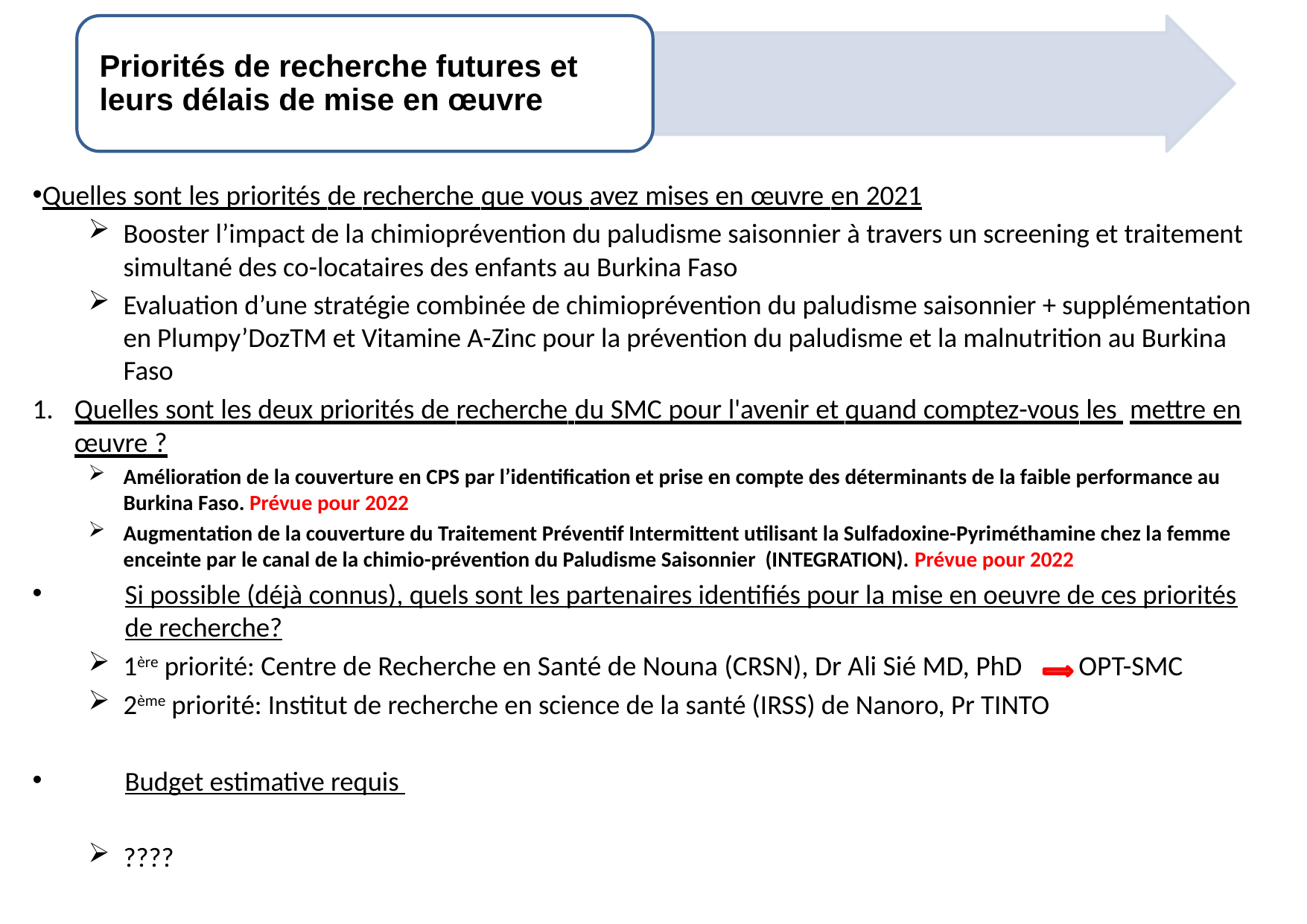

Priorités de recherche futures et leurs délais de mise en œuvre
Quelles sont les priorités de recherche que vous avez mises en œuvre en 2021
Booster l’impact de la chimioprévention du paludisme saisonnier à travers un screening et traitement simultané des co-locataires des enfants au Burkina Faso
Evaluation d’une stratégie combinée de chimioprévention du paludisme saisonnier + supplémentation en Plumpy’DozTM et Vitamine A-Zinc pour la prévention du paludisme et la malnutrition au Burkina Faso
Quelles sont les deux priorités de recherche du SMC pour l'avenir et quand comptez-vous les  mettre en œuvre ?
Amélioration de la couverture en CPS par l’identification et prise en compte des déterminants de la faible performance au Burkina Faso. Prévue pour 2022
Augmentation de la couverture du Traitement Préventif Intermittent utilisant la Sulfadoxine-Pyriméthamine chez la femme enceinte par le canal de la chimio-prévention du Paludisme Saisonnier  (INTEGRATION). Prévue pour 2022
Si possible (déjà connus), quels sont les partenaires identifiés pour la mise en oeuvre de ces priorités de recherche?
1ère priorité: Centre de Recherche en Santé de Nouna (CRSN), Dr Ali Sié MD, PhD         OPT-SMC
2ème priorité: Institut de recherche en science de la santé (IRSS) de Nanoro, Pr TINTO

Budget estimative requis

????